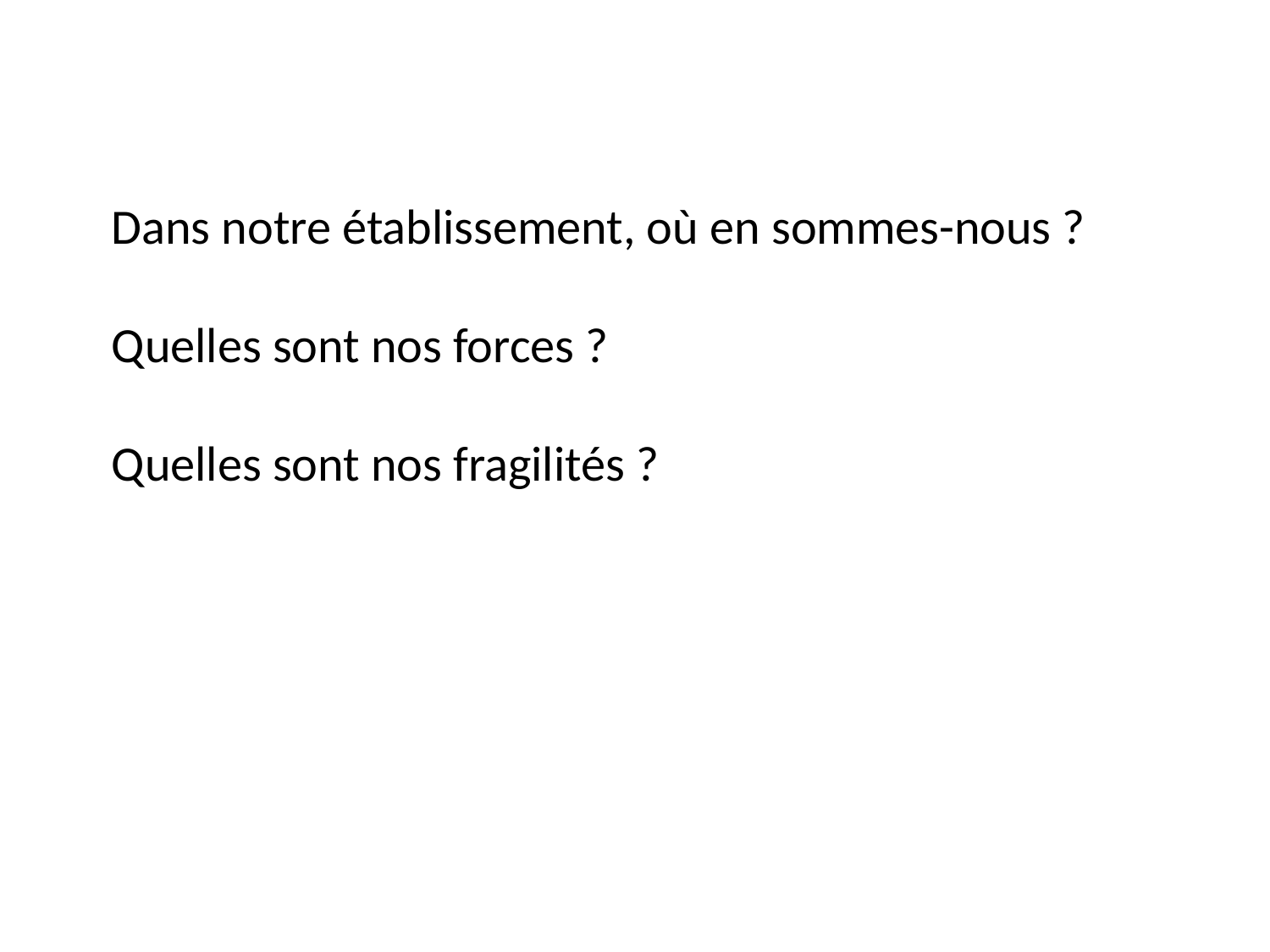

Dans notre établissement, où en sommes-nous ?

Quelles sont nos forces ?

Quelles sont nos fragilités ?